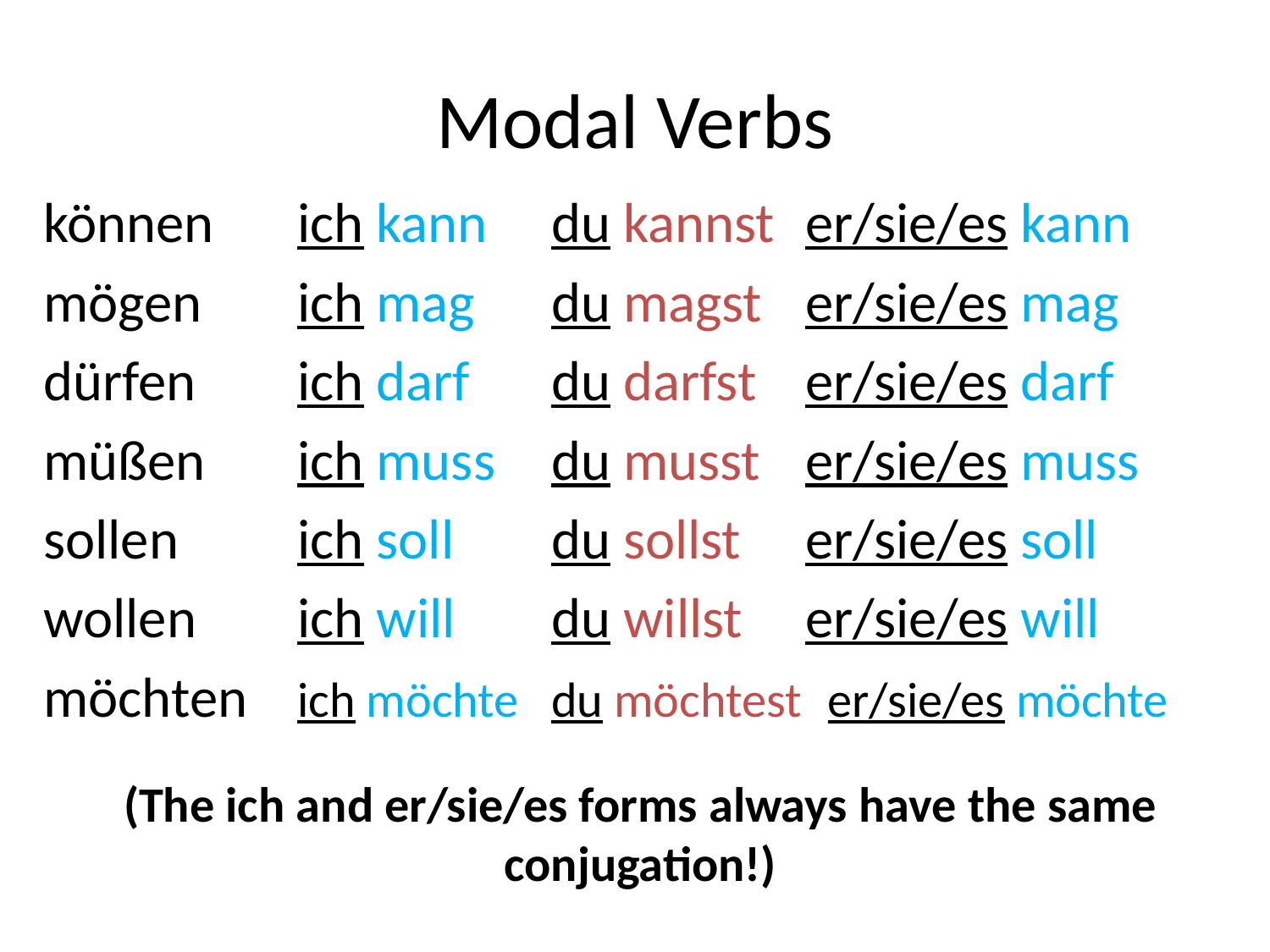

# Modal Verbs
können	ich kann	du kannst	er/sie/es kann
mögen	ich mag	du magst	er/sie/es mag
dürfen	ich darf	du darfst	er/sie/es darf
müßen	ich muss	du musst	er/sie/es muss
sollen	ich soll	du sollst	er/sie/es soll
wollen	ich will	du willst	er/sie/es will
möchten	ich möchte	du möchtest	  er/sie/es möchte

(The ich and er/sie/es forms always have the same conjugation!)